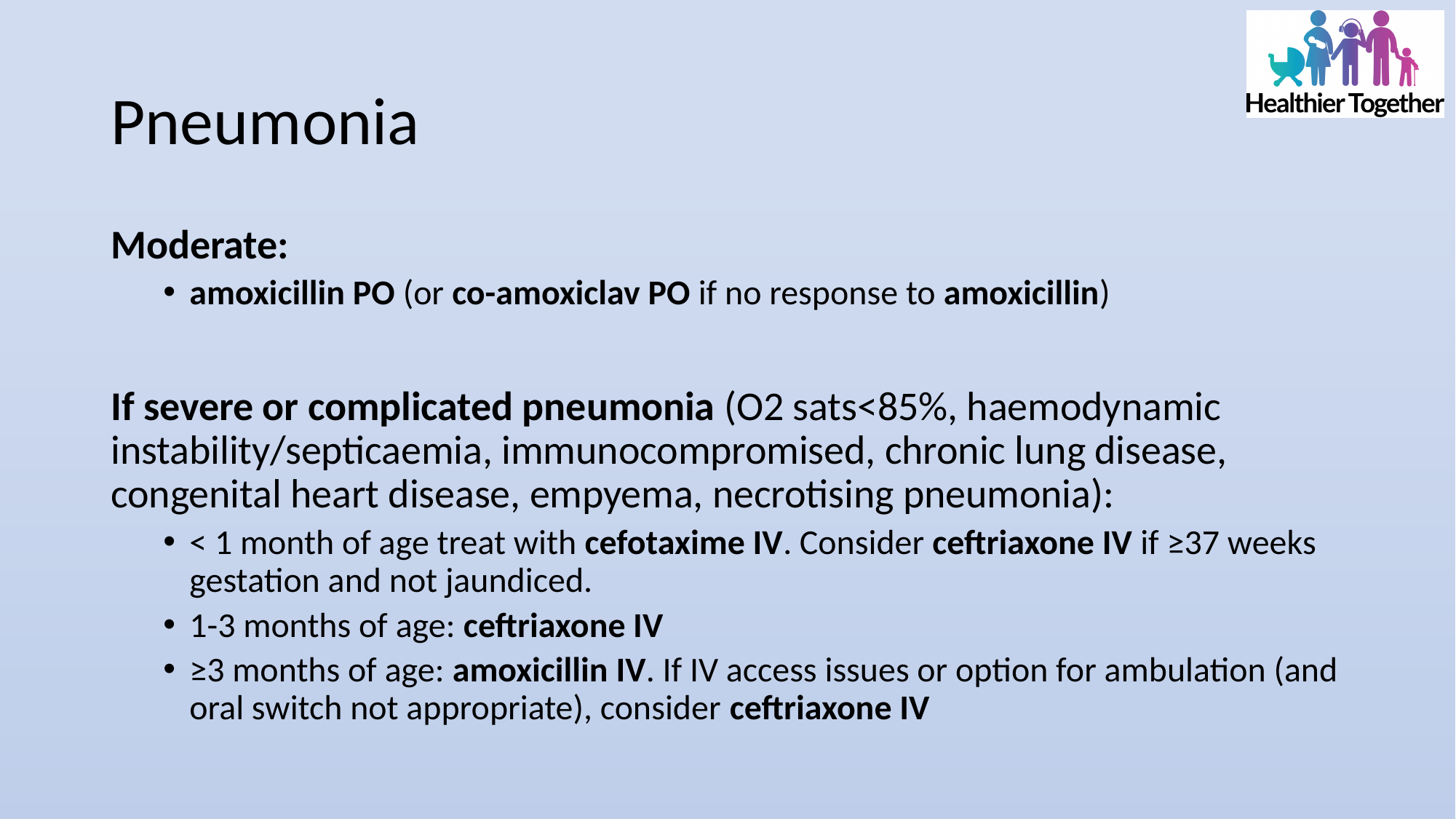

# Pneumonia
Moderate:
amoxicillin PO (or co-amoxiclav PO if no response to amoxicillin)

If severe or complicated pneumonia (O2 sats<85%, haemodynamic instability/septicaemia, immunocompromised, chronic lung disease, congenital heart disease, empyema, necrotising pneumonia):
< 1 month of age treat with cefotaxime IV. Consider ceftriaxone IV if ≥37 weeks gestation and not jaundiced.
1-3 months of age: ceftriaxone IV
≥3 months of age: amoxicillin IV. If IV access issues or option for ambulation (and oral switch not appropriate), consider ceftriaxone IV